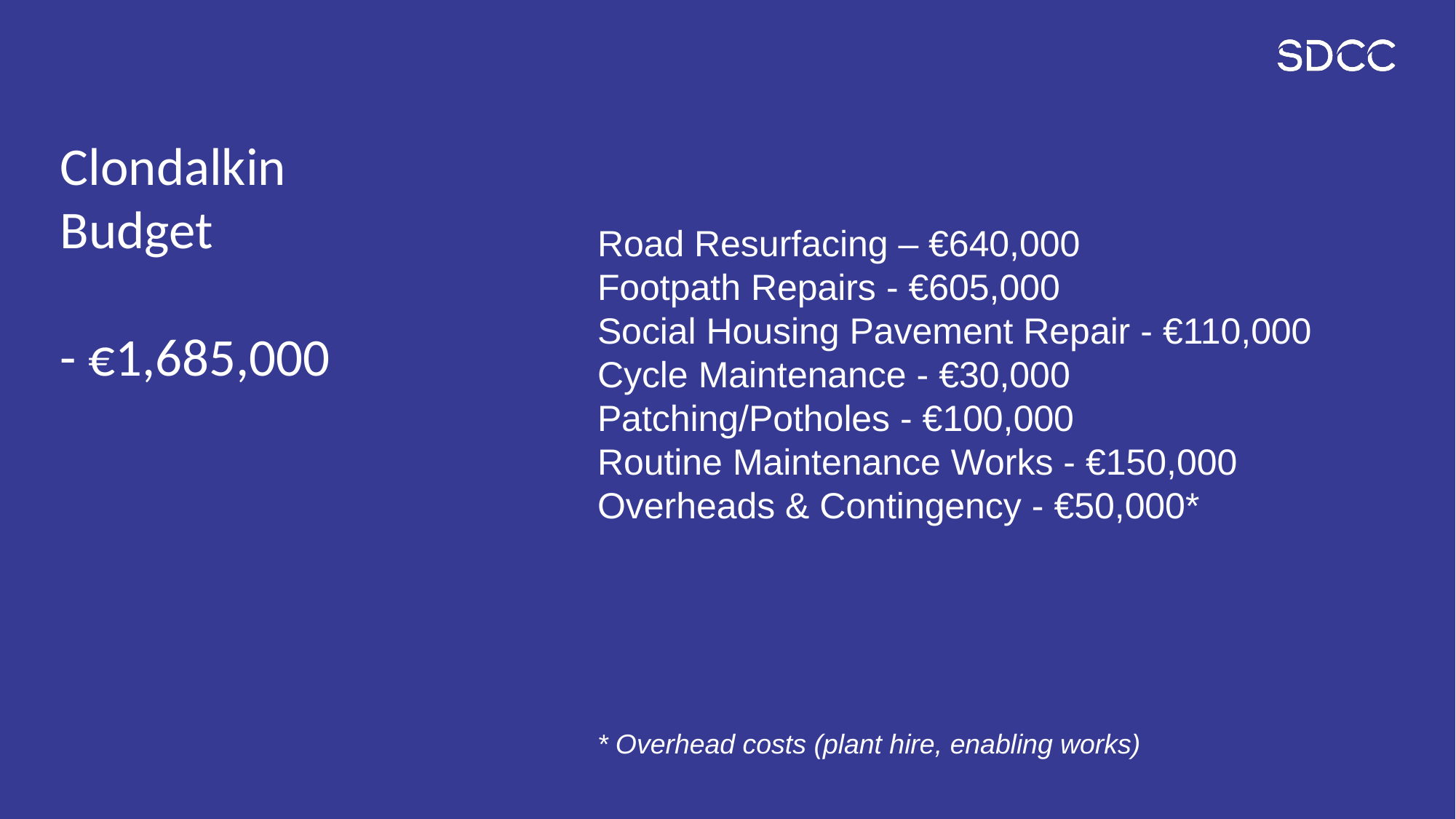

# Clondalkin Budget - €1,685,000
Road Resurfacing – €640,000
Footpath Repairs - €605,000
Social Housing Pavement Repair - €110,000
Cycle Maintenance - €30,000
Patching/Potholes - €100,000
Routine Maintenance Works - €150,000
Overheads & Contingency - €50,000*

* Overhead costs (plant hire, enabling works)